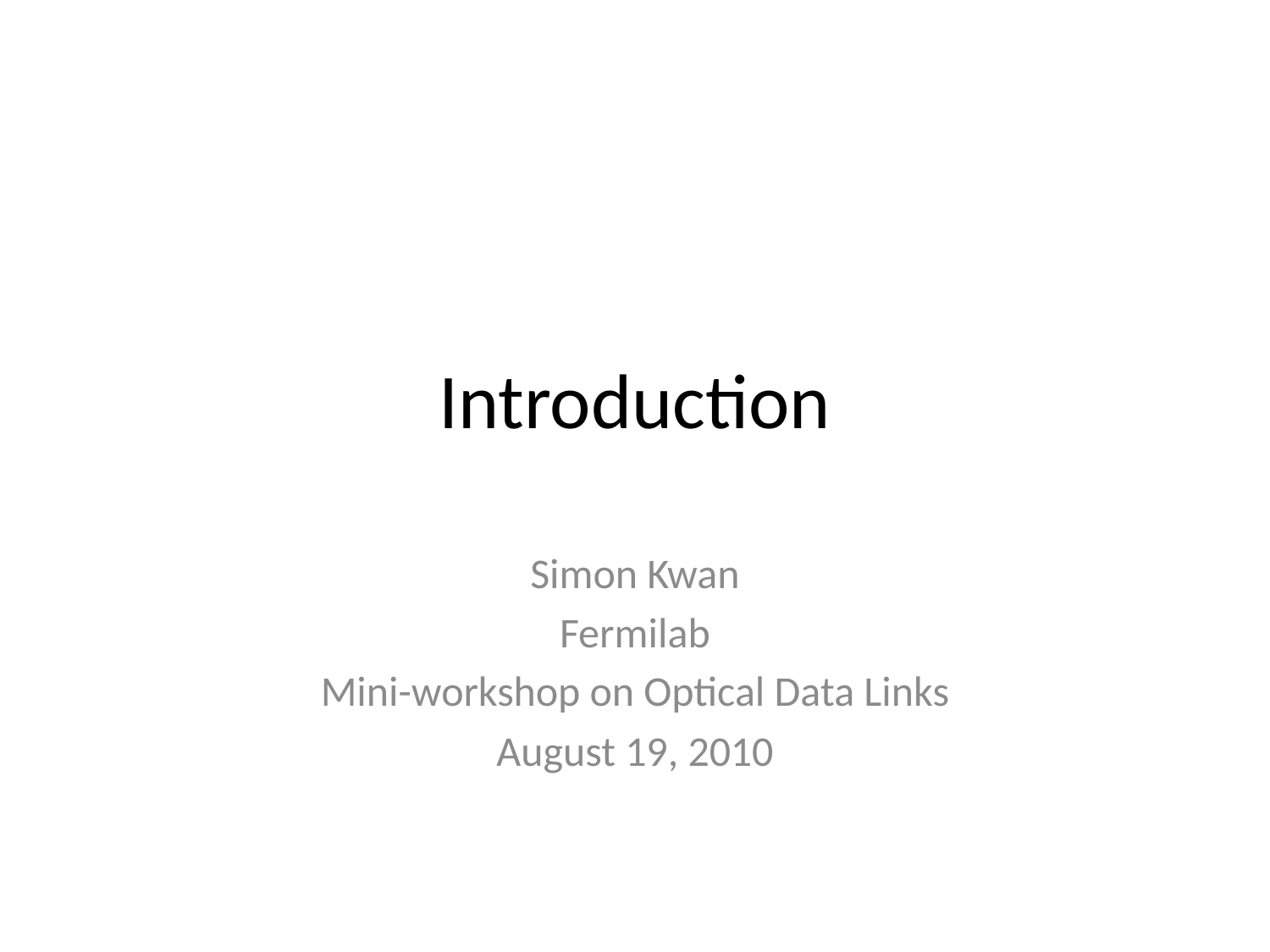

# Introduction
Simon Kwan
Fermilab
Mini-workshop on Optical Data Links
August 19, 2010